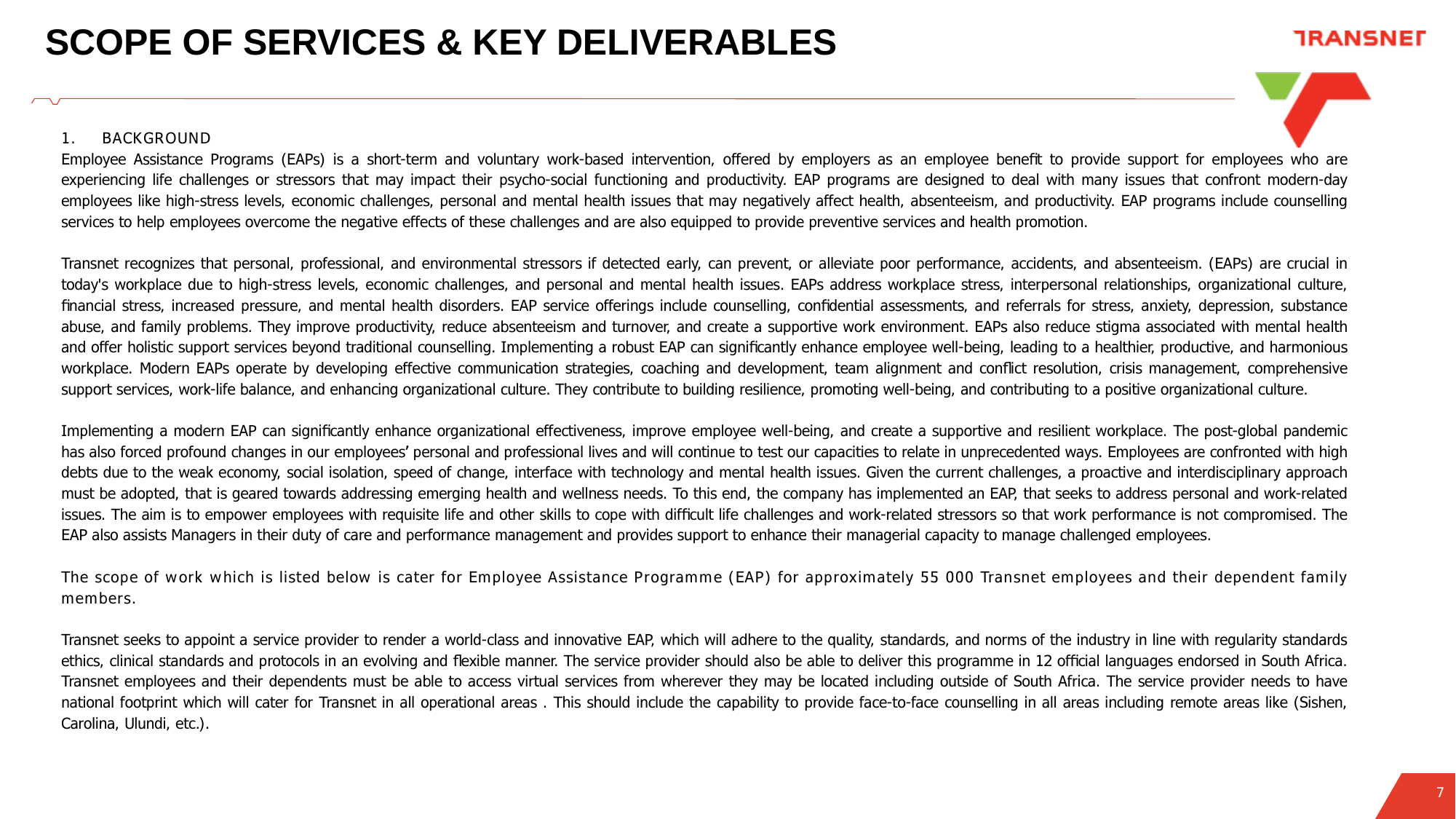

# SCOPE OF SERVICES & KEY DELIVERABLES
BACKGROUND
Employee Assistance Programs (EAPs) is a short-term and voluntary work-based intervention, offered by employers as an employee benefit to provide support for employees who are experiencing life challenges or stressors that may impact their psycho-social functioning and productivity. EAP programs are designed to deal with many issues that confront modern-day employees like high-stress levels, economic challenges, personal and mental health issues that may negatively affect health, absenteeism, and productivity. EAP programs include counselling services to help employees overcome the negative effects of these challenges and are also equipped to provide preventive services and health promotion.

Transnet recognizes that personal, professional, and environmental stressors if detected early, can prevent, or alleviate poor performance, accidents, and absenteeism. (EAPs) are crucial in today's workplace due to high-stress levels, economic challenges, and personal and mental health issues. EAPs address workplace stress, interpersonal relationships, organizational culture, financial stress, increased pressure, and mental health disorders. EAP service offerings include counselling, confidential assessments, and referrals for stress, anxiety, depression, substance abuse, and family problems. They improve productivity, reduce absenteeism and turnover, and create a supportive work environment. EAPs also reduce stigma associated with mental health and offer holistic support services beyond traditional counselling. Implementing a robust EAP can significantly enhance employee well-being, leading to a healthier, productive, and harmonious workplace. Modern EAPs operate by developing effective communication strategies, coaching and development, team alignment and conflict resolution, crisis management, comprehensive support services, work-life balance, and enhancing organizational culture. They contribute to building resilience, promoting well-being, and contributing to a positive organizational culture.

Implementing a modern EAP can significantly enhance organizational effectiveness, improve employee well-being, and create a supportive and resilient workplace. The post-global pandemic has also forced profound changes in our employees’ personal and professional lives and will continue to test our capacities to relate in unprecedented ways. Employees are confronted with high debts due to the weak economy, social isolation, speed of change, interface with technology and mental health issues. Given the current challenges, a proactive and interdisciplinary approach must be adopted, that is geared towards addressing emerging health and wellness needs. To this end, the company has implemented an EAP, that seeks to address personal and work-related issues. The aim is to empower employees with requisite life and other skills to cope with difficult life challenges and work-related stressors so that work performance is not compromised. The EAP also assists Managers in their duty of care and performance management and provides support to enhance their managerial capacity to manage challenged employees.

The scope of work which is listed below is cater for Employee Assistance Programme (EAP) for approximately 55 000 Transnet employees and their dependent family members.

Transnet seeks to appoint a service provider to render a world-class and innovative EAP, which will adhere to the quality, standards, and norms of the industry in line with regularity standards ethics, clinical standards and protocols in an evolving and flexible manner. The service provider should also be able to deliver this programme in 12 official languages endorsed in South Africa. Transnet employees and their dependents must be able to access virtual services from wherever they may be located including outside of South Africa. The service provider needs to have national footprint which will cater for Transnet in all operational areas . This should include the capability to provide face-to-face counselling in all areas including remote areas like (Sishen, Carolina, Ulundi, etc.).